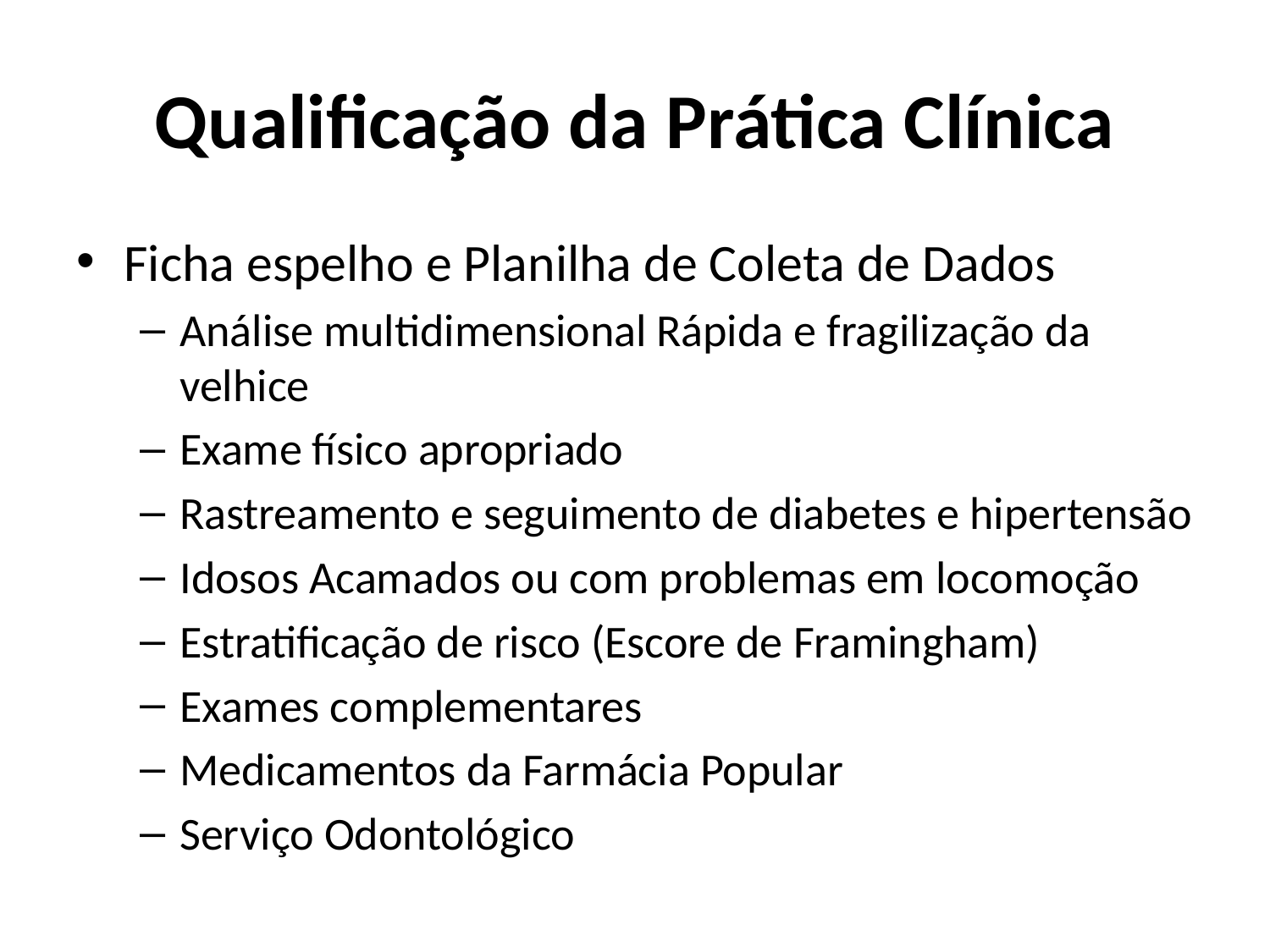

# Qualificação da Prática Clínica
Ficha espelho e Planilha de Coleta de Dados
Análise multidimensional Rápida e fragilização da velhice
Exame físico apropriado
Rastreamento e seguimento de diabetes e hipertensão
Idosos Acamados ou com problemas em locomoção
Estratificação de risco (Escore de Framingham)
Exames complementares
Medicamentos da Farmácia Popular
Serviço Odontológico